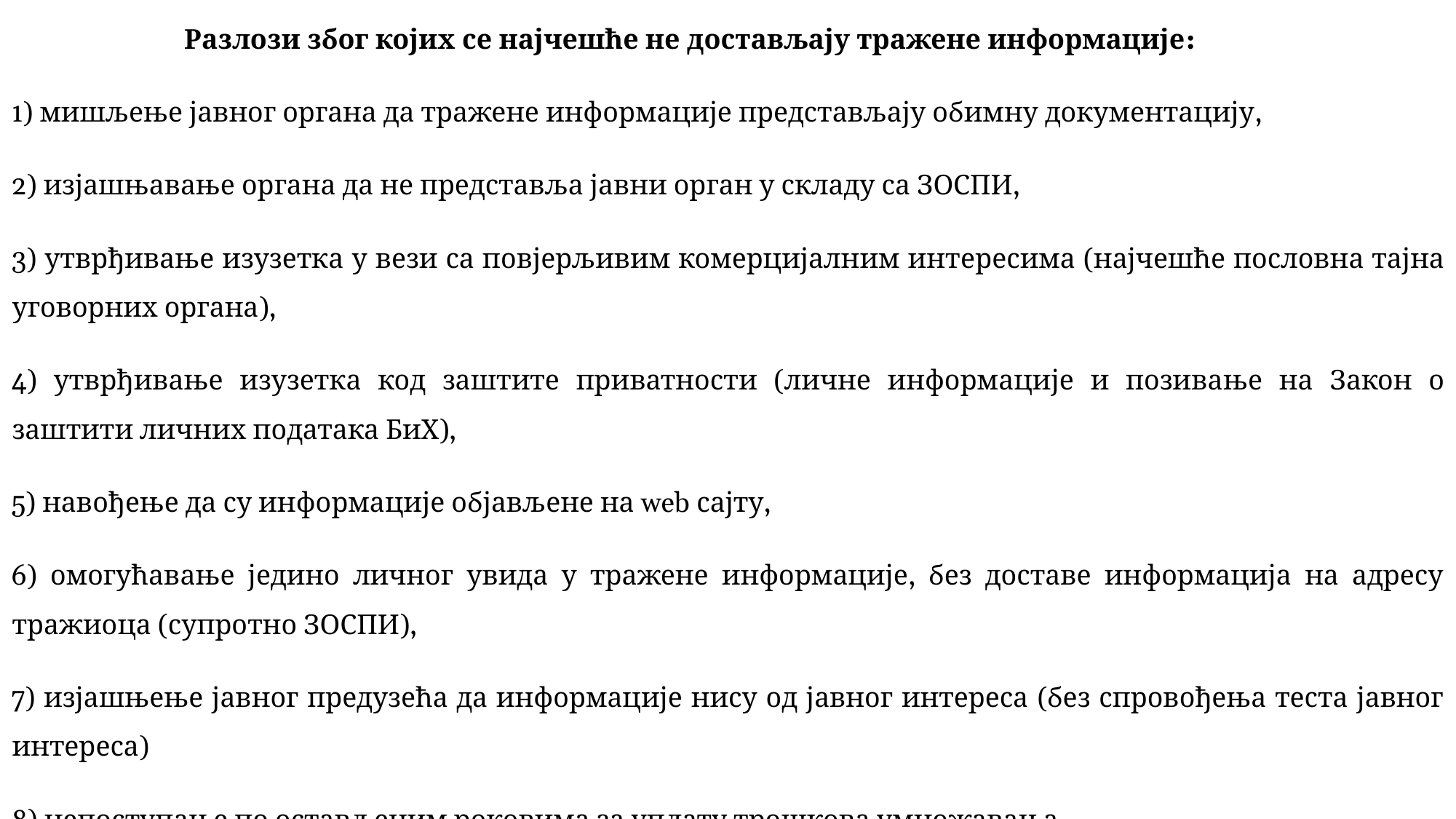

Разлози због којих се најчешће не достављају тражене информације:
1) мишљење јавног органа да тражене информације представљају обимну документацију,
2) изјашњавање органа да не представља јавни орган у складу са ЗОСПИ,
3) утврђивање изузетка у вези са повјерљивим комерцијалним интересима (најчешће пословна тајна уговорних органа),
4) утврђивање изузетка код заштите приватности (личне информације и позивање на Закон о заштити личних података БиХ),
5) навођење да су информације објављене на web сајту,
6) омогућавање једино личног увида у тражене информације, без доставе информација на адресу тражиоца (супротно ЗОСПИ),
7) изјашњење јавног предузећа да информације нису од јавног интереса (без спровођења теста јавног интереса)
8) непоступање по остављеним роковима за уплату трошкова умножавања.